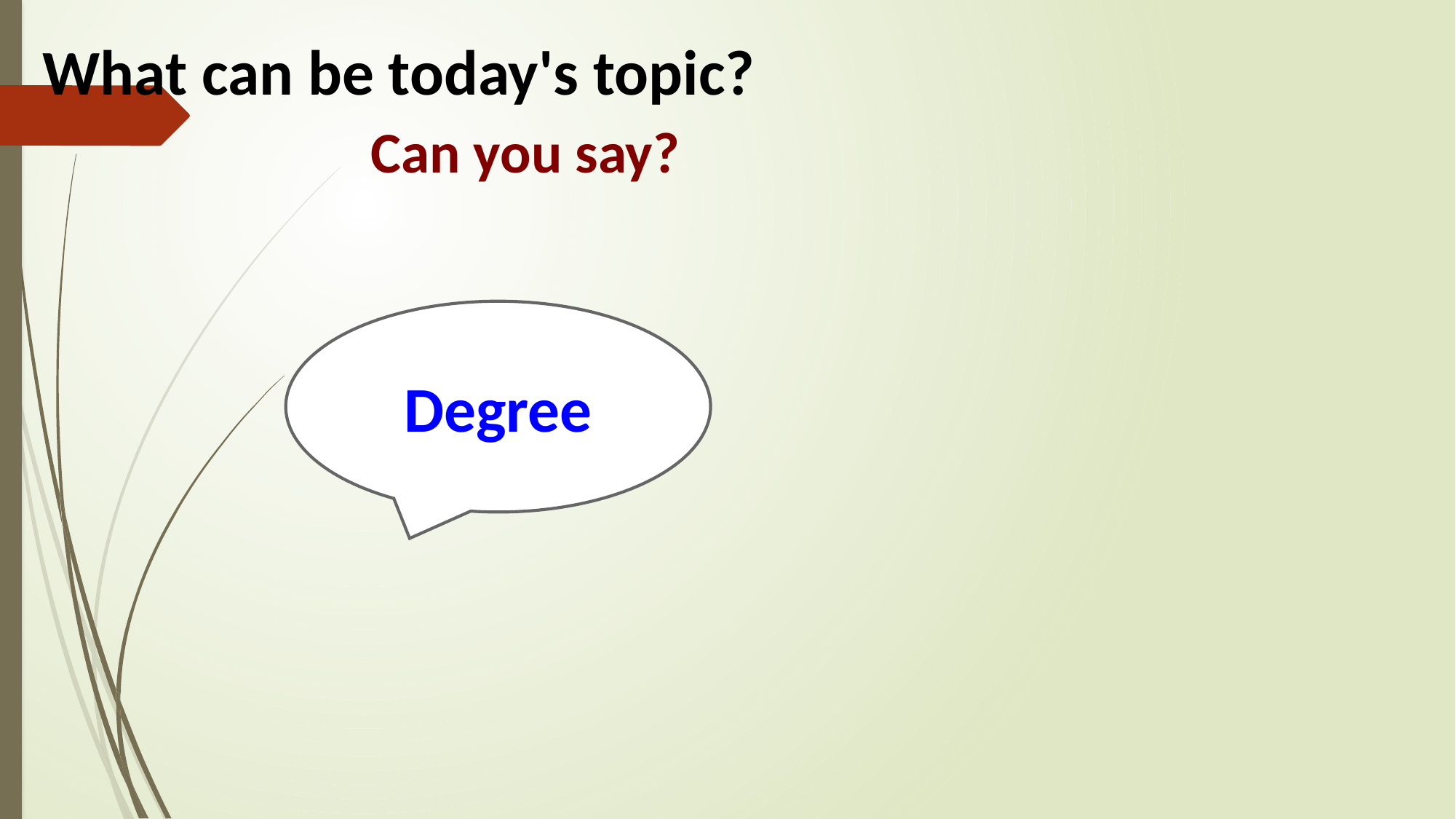

What can be today's topic?
Can you say?
Degree